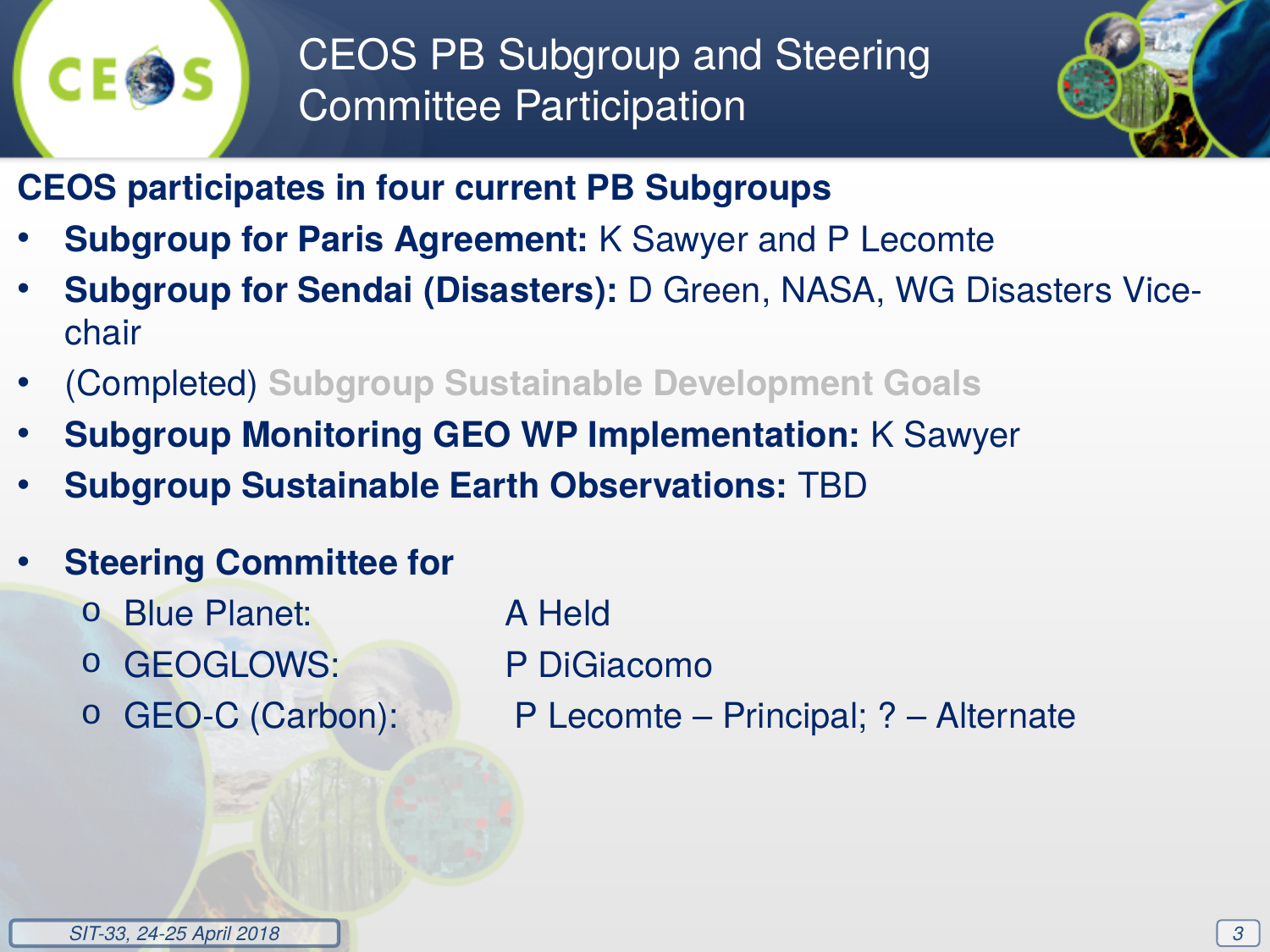

CEOS PB Subgroup and Steering Committee Participation
CEOS participates in four current PB Subgroups
Subgroup for Paris Agreement: K Sawyer and P Lecomte
Subgroup for Sendai (Disasters): D Green, NASA, WG Disasters Vice-chair
(Completed) Subgroup Sustainable Development Goals
Subgroup Monitoring GEO WP Implementation: K Sawyer
Subgroup Sustainable Earth Observations: TBD

Steering Committee for
Blue Planet: 		A Held
GEOGLOWS: 		P DiGiacomo
GEO-C (Carbon): 	 P Lecomte – Principal; ? – Alternate

3